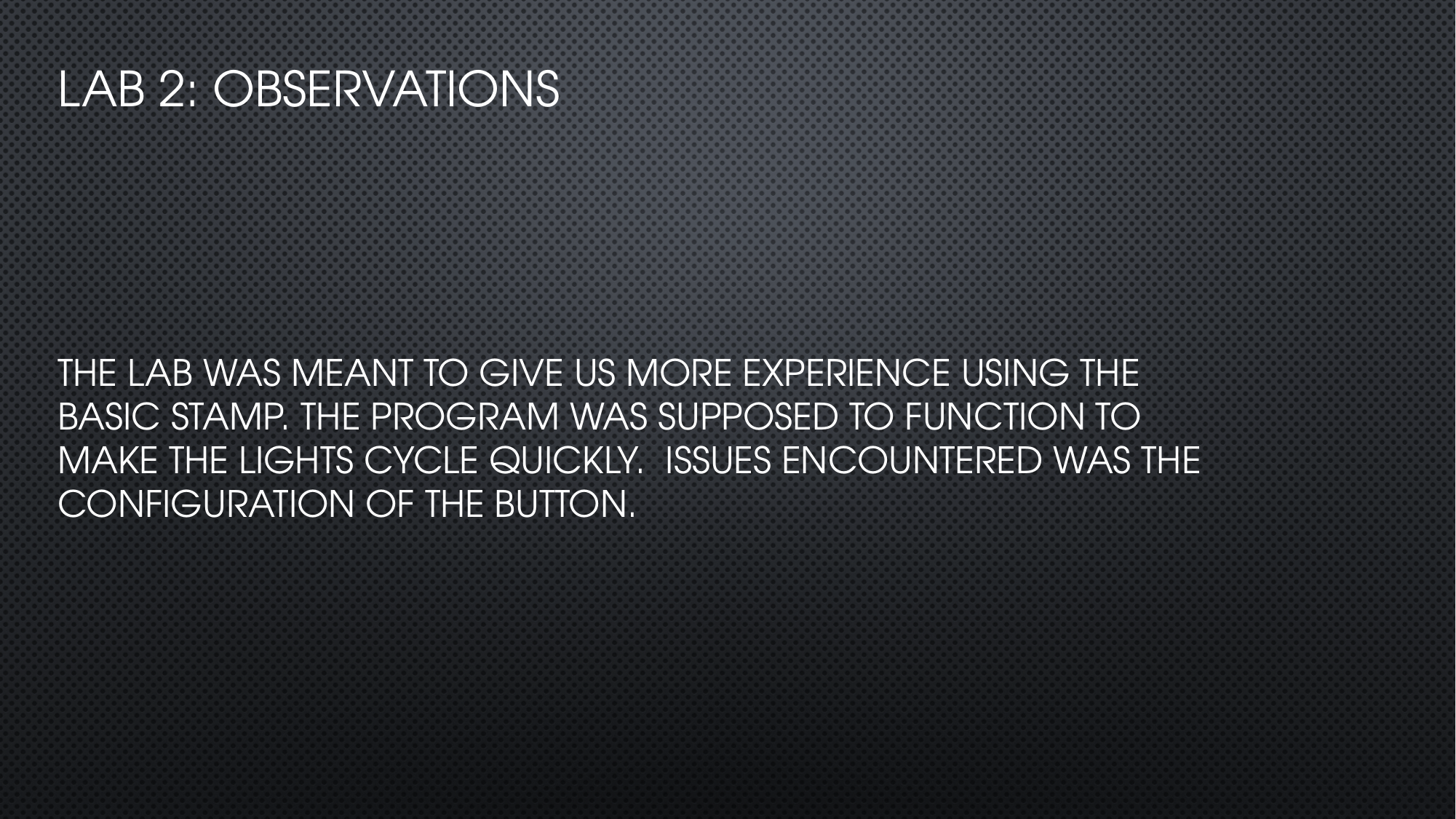

# Lab 2: Observations
The lab was meant to give us more experience using the basic stamp. The program was supposed to function to make the lights cycle quickly.  Issues encountered was the configuration of the button.